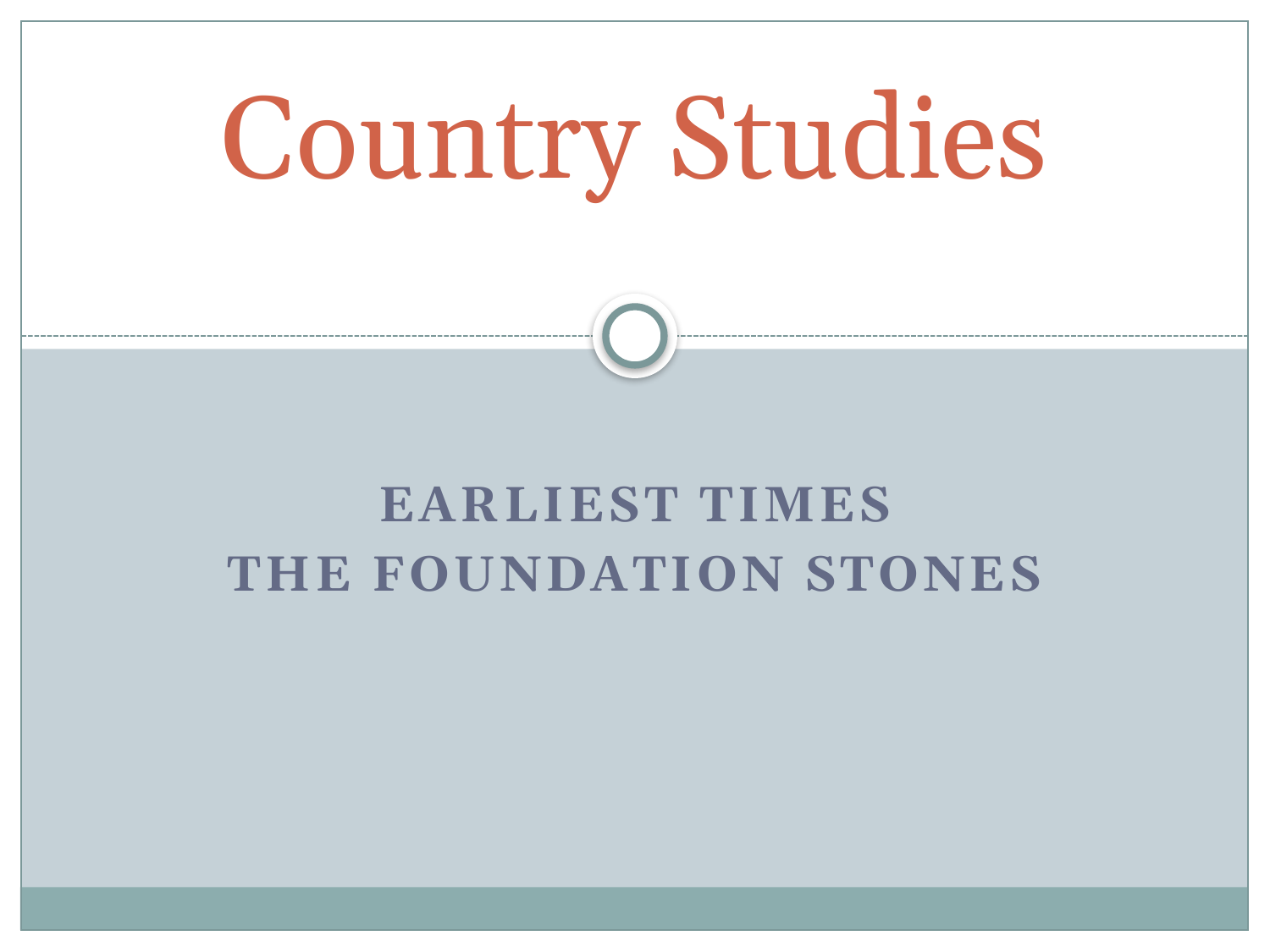

# Country Studies
Earliest Times
The foundation Stones